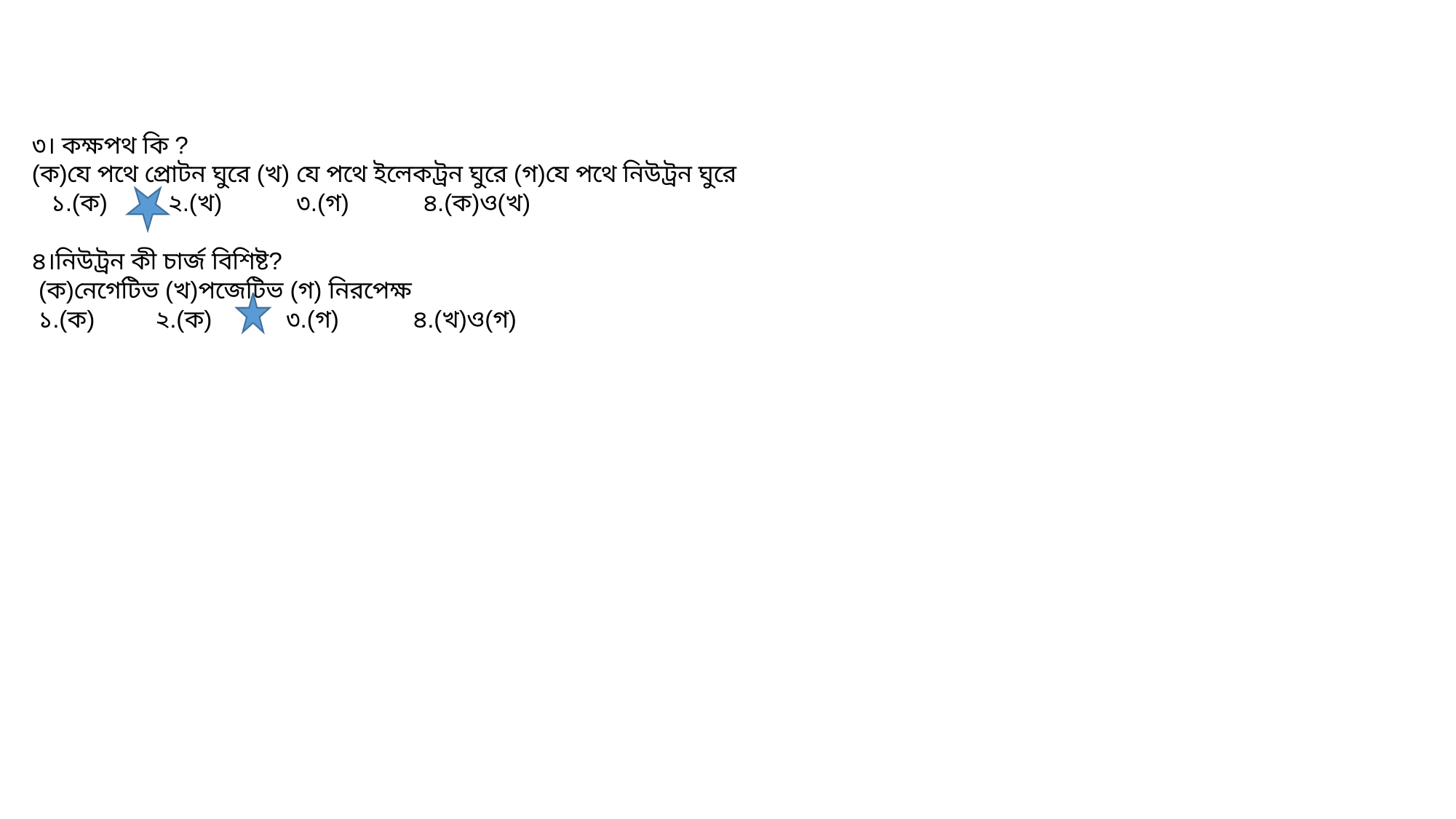

৩। কক্ষপথ কি ?
(ক)যে পথে প্রোটন ঘুরে (খ) যে পথে ইলেকট্রন ঘুরে (গ)যে পথে নিউট্রন ঘুরে
   ১.(ক)         ২.(খ)           ৩.(গ)           ৪.(ক)ও(খ)

৪।নিউট্রন কী চার্জ বিশিষ্ট?
 (ক)নেগেটিভ (খ)পজেটিভ (গ) নিরপেক্ষ
 ১.(ক)         ২.(ক)           ৩.(গ)           ৪.(খ)ও(গ)